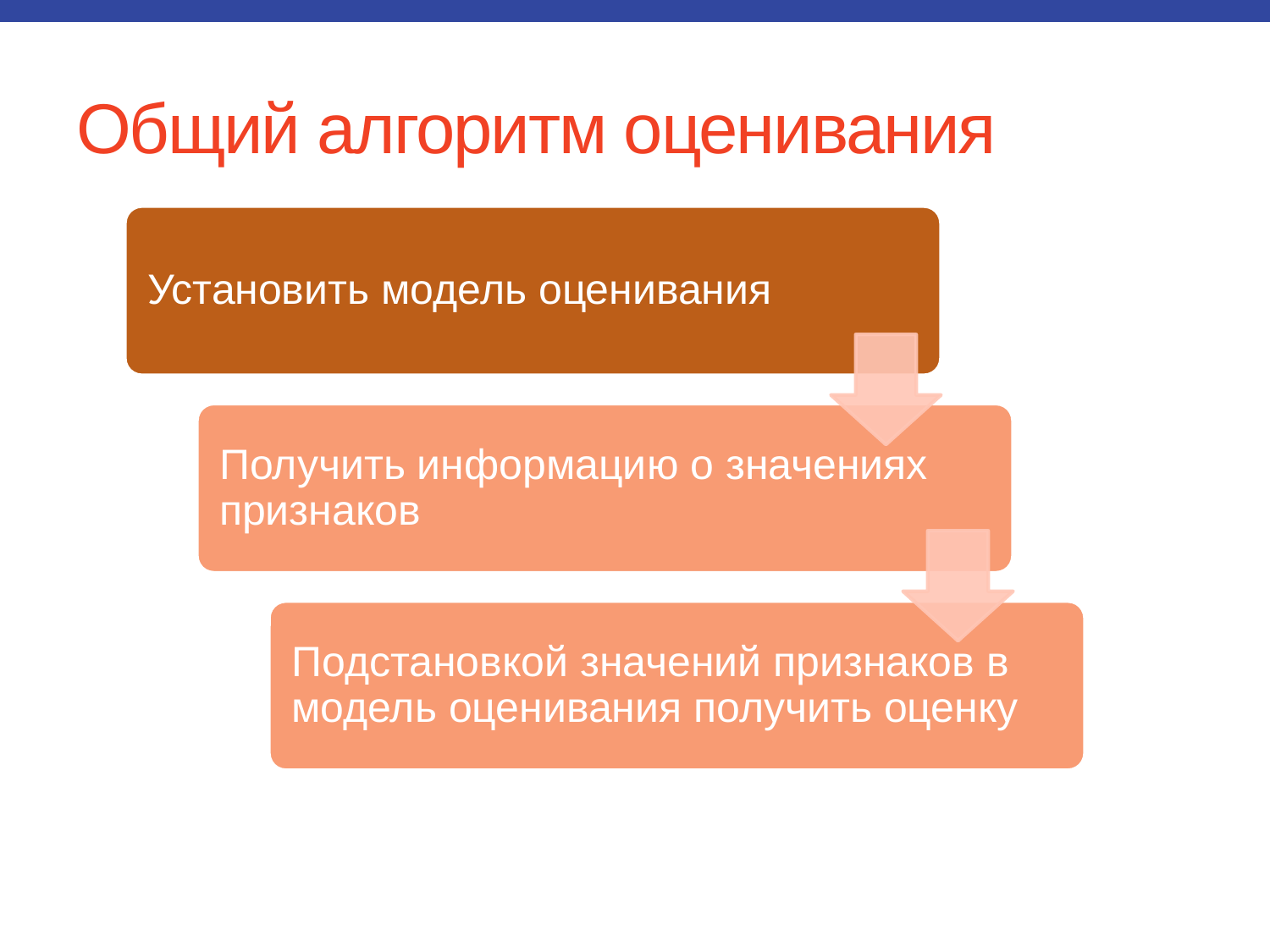

# Общий алгоритм оценивания
Установить модель оценивания
Получить информацию о значениях признаков
Подстановкой значений признаков в модель оценивания получить оценку